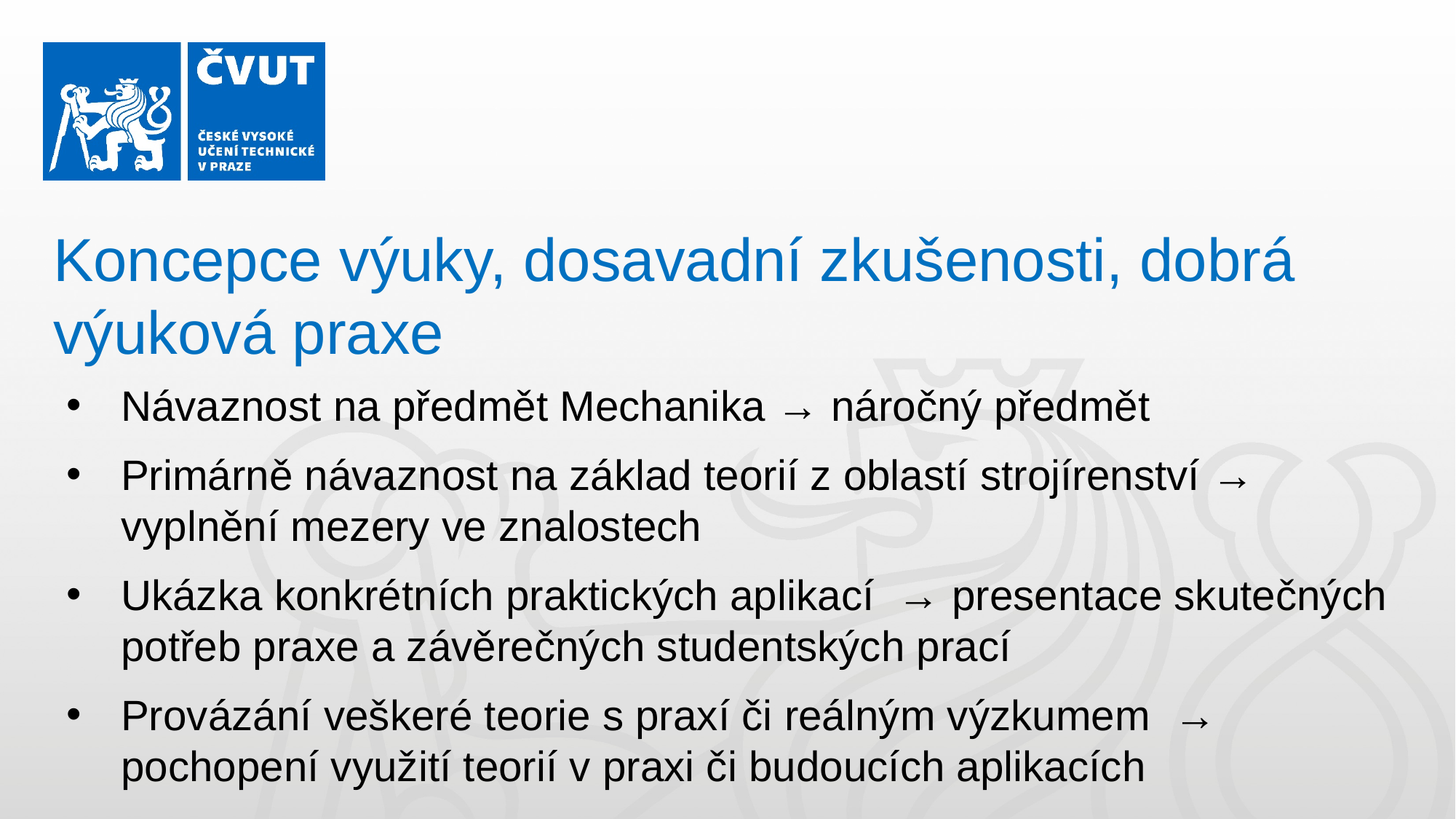

Koncepce výuky, dosavadní zkušenosti, dobrá výuková praxe
Návaznost na předmět Mechanika → náročný předmět
Primárně návaznost na základ teorií z oblastí strojírenství → vyplnění mezery ve znalostech
Ukázka konkrétních praktických aplikací  → presentace skutečných potřeb praxe a závěrečných studentských prací
Provázání veškeré teorie s praxí či reálným výzkumem  → pochopení využití teorií v praxi či budoucích aplikacích